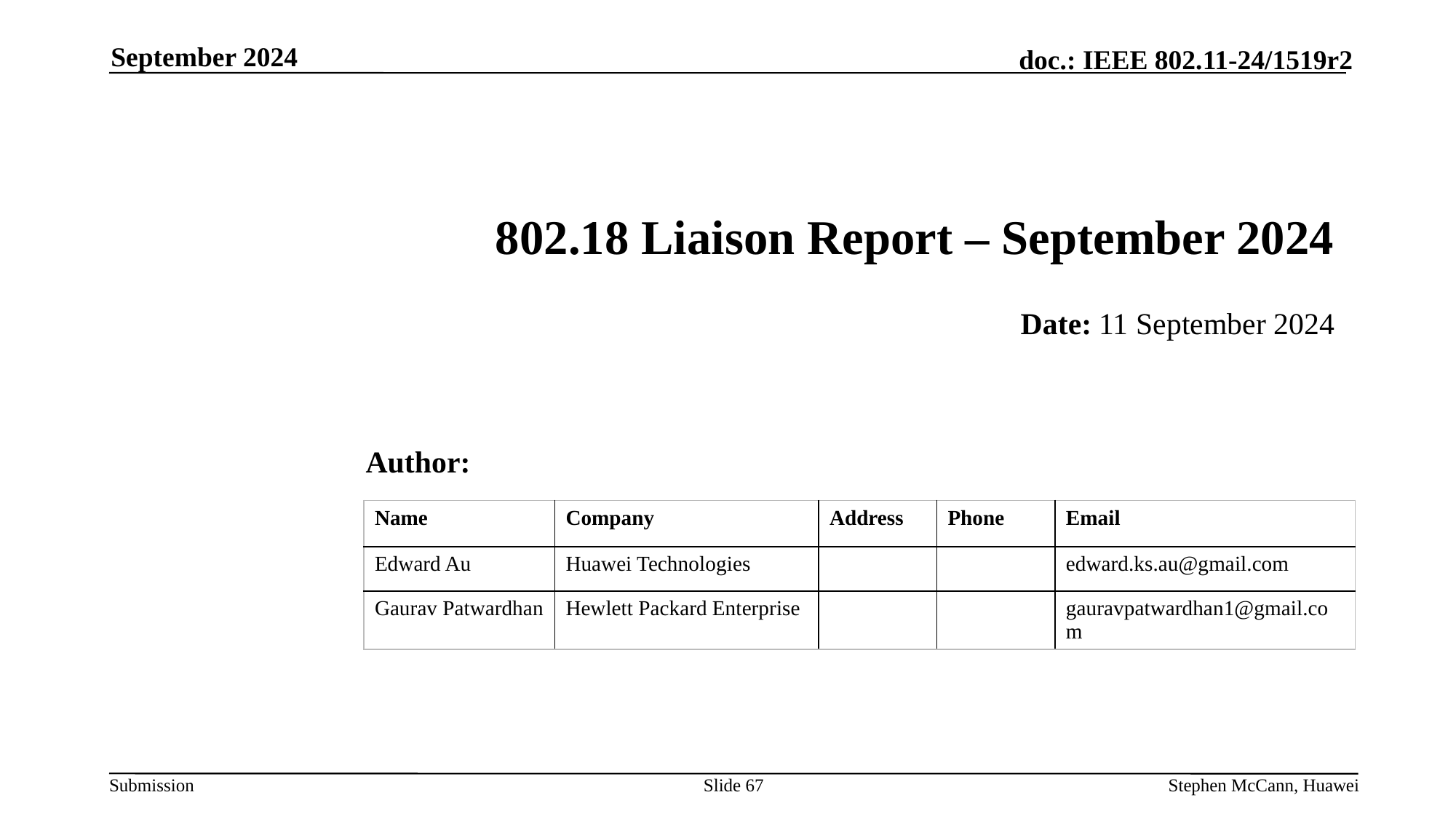

September 2024
# 802.18 Liaison Report – September 2024
Date: 11 September 2024
Author:
| Name | Company | Address | Phone | Email |
| --- | --- | --- | --- | --- |
| Edward Au | Huawei Technologies |  |  | edward.ks.au@gmail.com |
| Gaurav Patwardhan | Hewlett Packard Enterprise |  |  | gauravpatwardhan1@gmail.com |
Slide 67
Stephen McCann, Huawei